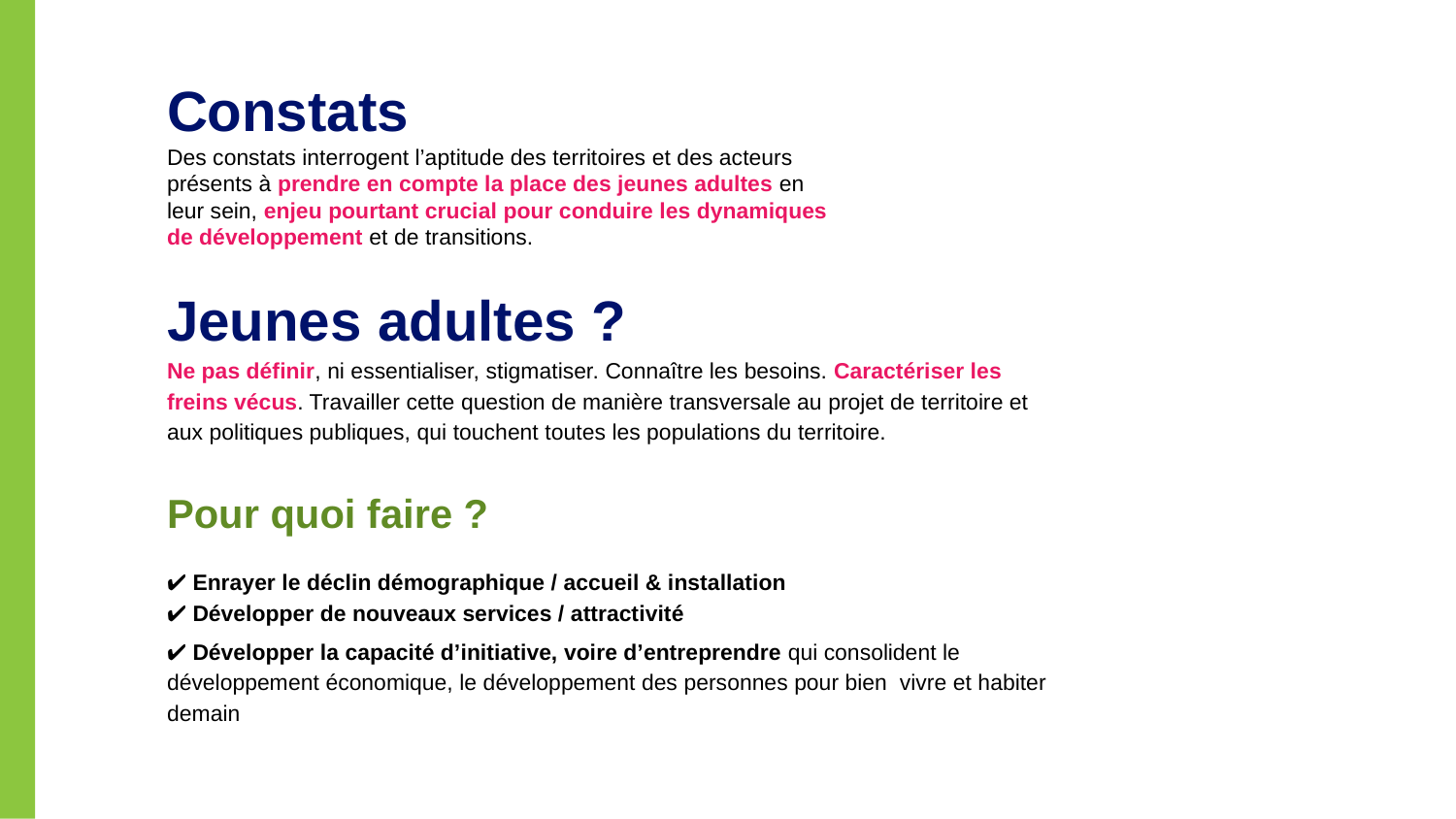

Constats
Des constats interrogent l’aptitude des territoires et des acteurs présents à prendre en compte la place des jeunes adultes en leur sein, enjeu pourtant crucial pour conduire les dynamiques de développement et de transitions.
Jeunes adultes ?
Ne pas définir, ni essentialiser, stigmatiser. Connaître les besoins. Caractériser les freins vécus. Travailler cette question de manière transversale au projet de territoire et aux politiques publiques, qui touchent toutes les populations du territoire.
Pour quoi faire ?
✔ Enrayer le déclin démographique / accueil & installation
✔ Développer de nouveaux services / attractivité
✔ Développer la capacité d’initiative, voire d’entreprendre qui consolident le  développement économique, le développement des personnes pour bien  vivre et habiter demain